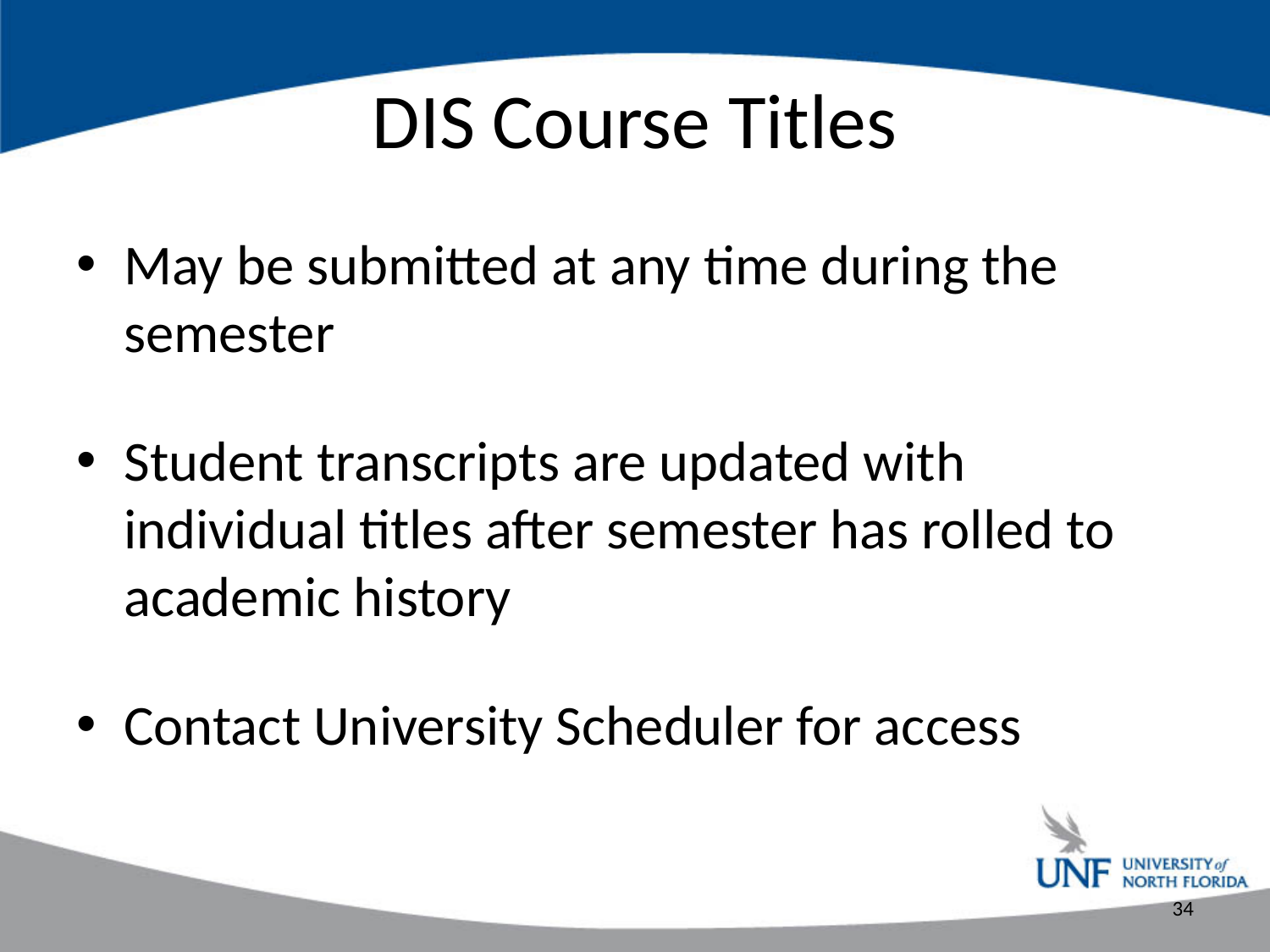

# DIS Course Titles
May be submitted at any time during the semester

Student transcripts are updated with individual titles after semester has rolled to academic history

Contact University Scheduler for access

34